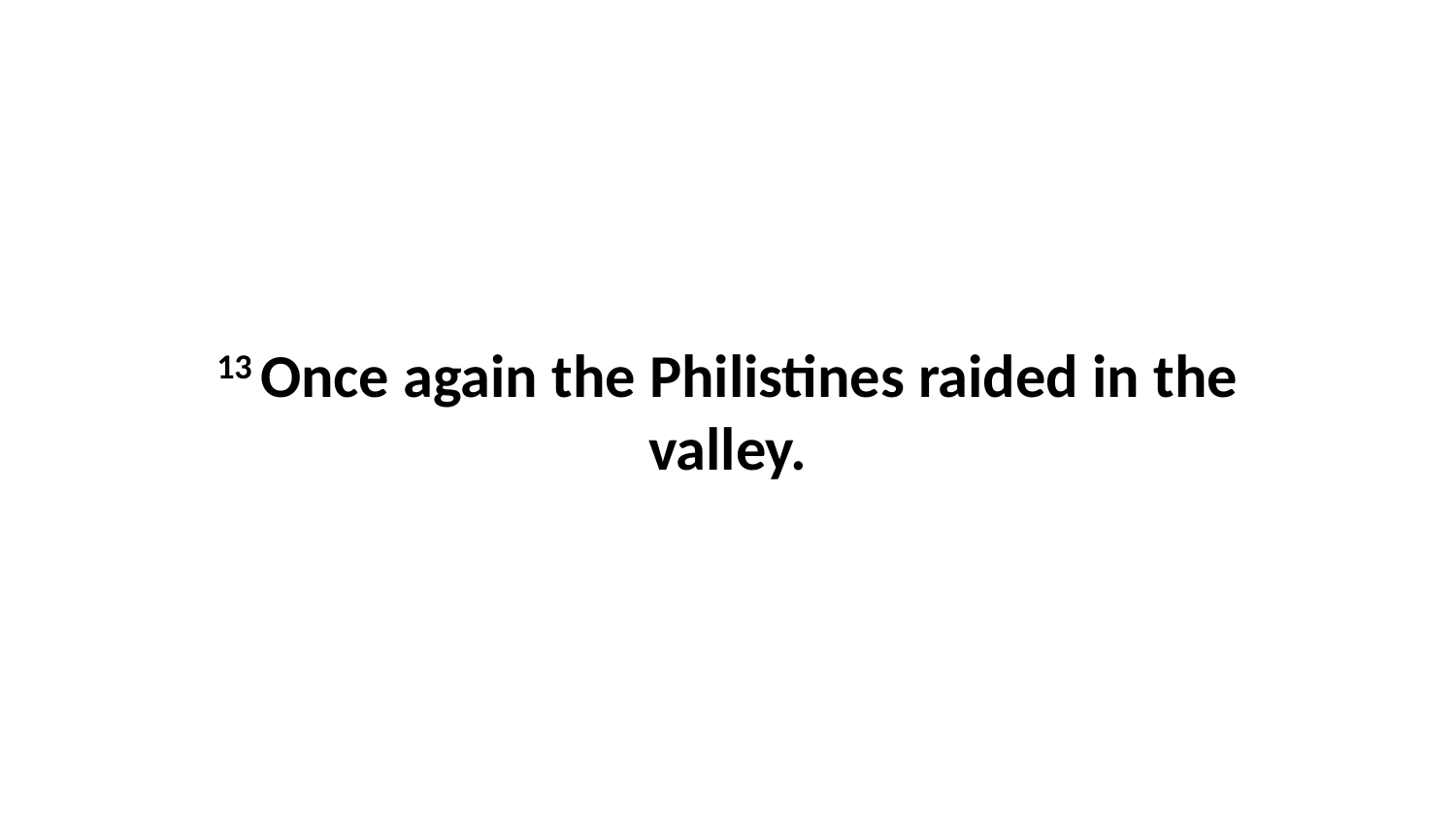

13 Once again the Philistines raided in the valley.